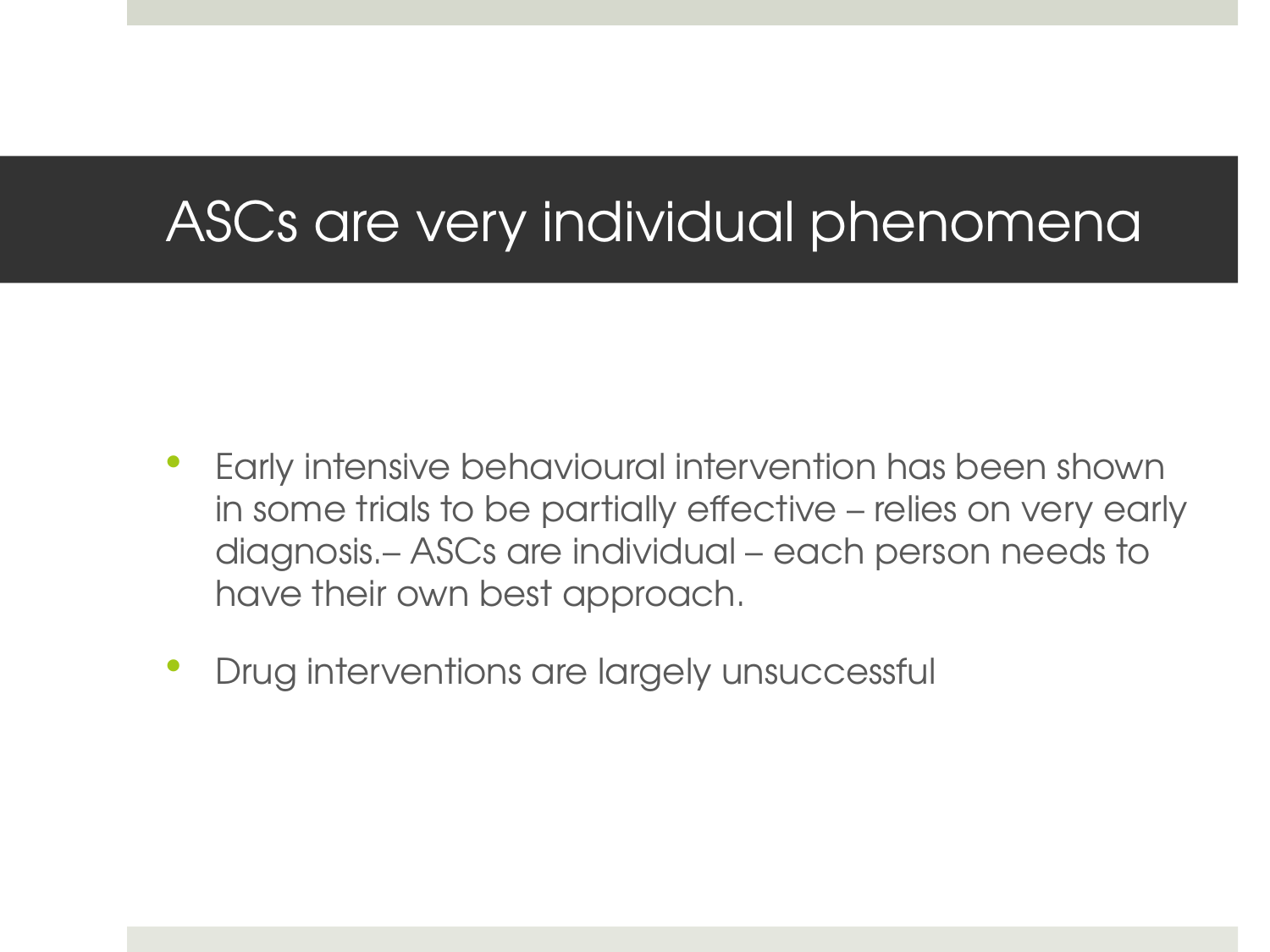

# ASCs are very individual phenomena

Early intensive behavioural intervention has been shown in some trials to be partially effective – relies on very early diagnosis.– ASCs are individual – each person needs to have their own best approach.
Drug interventions are largely unsuccessful